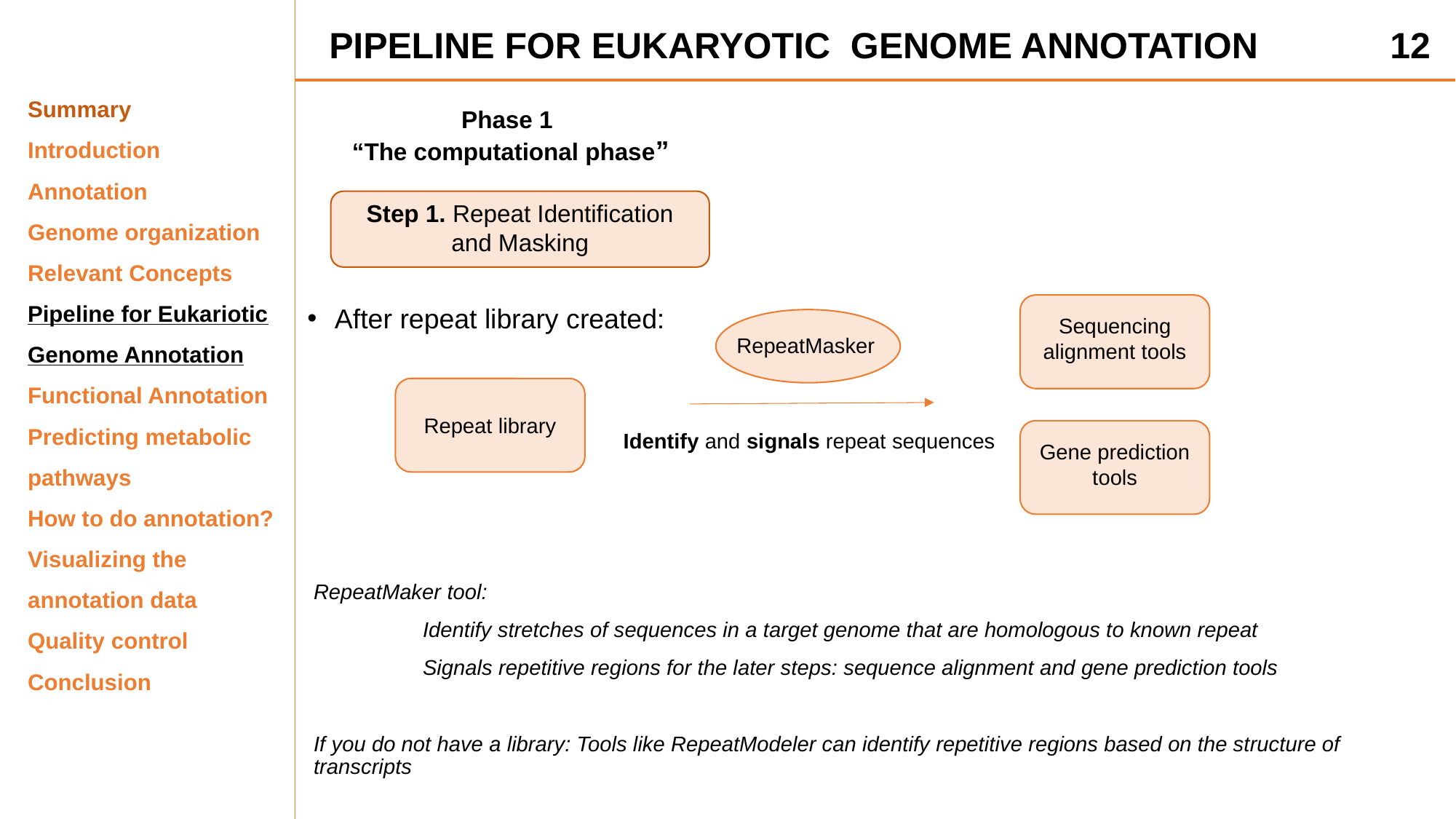

PIPELINE FOR EUKARYOTIC  GENOME ANNOTATION
12
Summary
Introduction
Annotation
Genome organization
Relevant Concepts
Pipeline for Eukariotic Genome Annotation
Functional Annotation
Predicting metabolic pathways
How to do annotation?
Visualizing the annotation data
Quality control
Conclusion

Phase 1
“The computational phase”

Step 1. Repeat Identification and Masking

Sequencing alignment tools

After repeat library created:

RepeatMasker
Repeat library

Gene prediction tools

Identify and signals repeat sequences

RepeatMaker tool:
	Identify stretches of sequences in a target genome that are homologous to known repeat
	Signals repetitive regions for the later steps: sequence alignment and gene prediction tools

If you do not have a library: Tools like RepeatModeler can identify repetitive regions based on the structure of transcripts